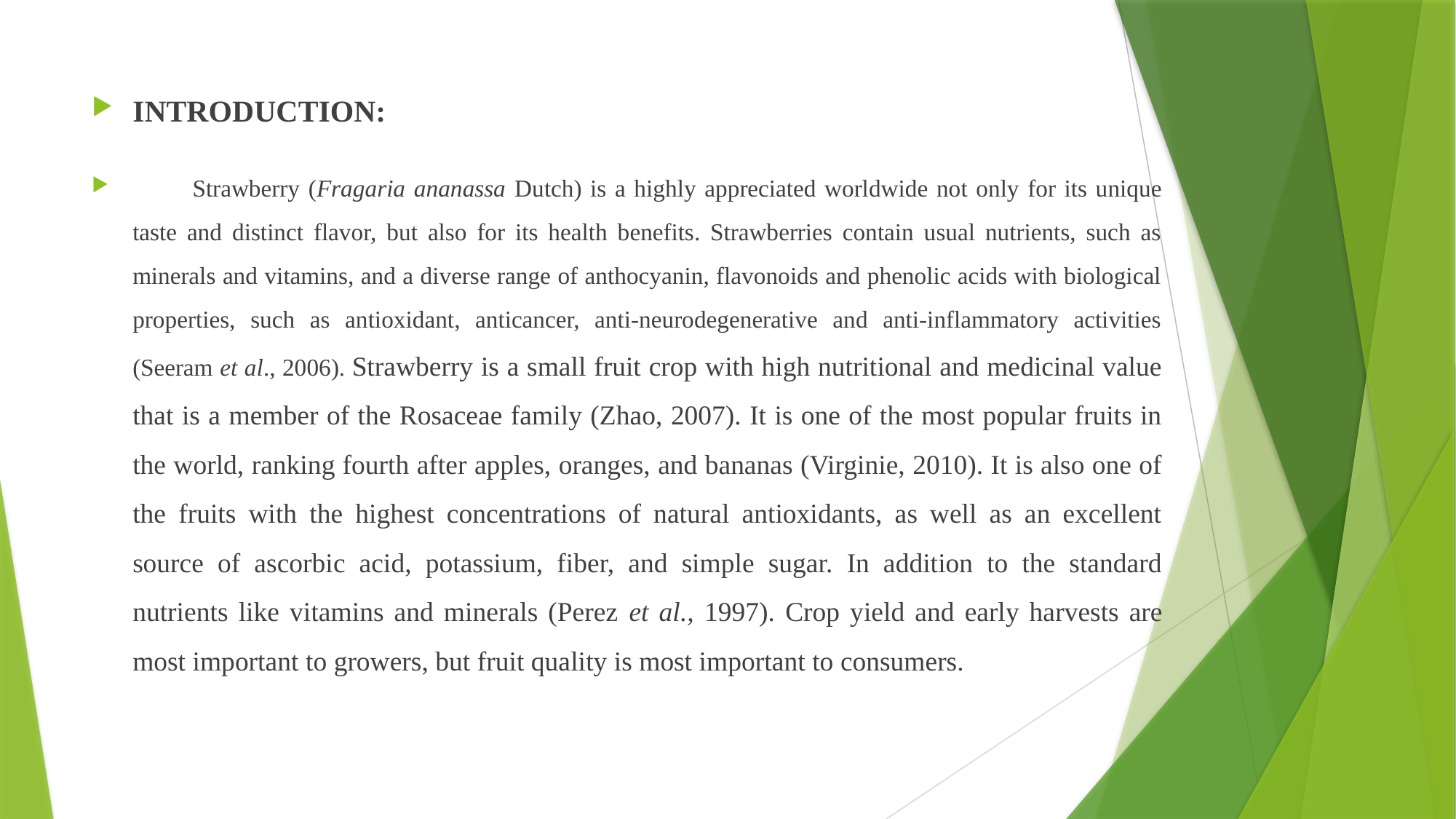

INTRODUCTION:
       Strawberry (Fragaria ananassa Dutch) is a highly appreciated worldwide not only for its unique taste and distinct flavor, but also for its health benefits. Strawberries contain usual nutrients, such as minerals and vitamins, and a diverse range of anthocyanin, flavonoids and phenolic acids with biological properties, such as antioxidant, anticancer, anti-neurodegenerative and anti-inflammatory activities (Seeram et al., 2006). Strawberry is a small fruit crop with high nutritional and medicinal value that is a member of the Rosaceae family (Zhao, 2007). It is one of the most popular fruits in the world, ranking fourth after apples, oranges, and bananas (Virginie, 2010). It is also one of the fruits with the highest concentrations of natural antioxidants, as well as an excellent source of ascorbic acid, potassium, fiber, and simple sugar. In addition to the standard nutrients like vitamins and minerals (Perez et al., 1997). Crop yield and early harvests are most important to growers, but fruit quality is most important to consumers.